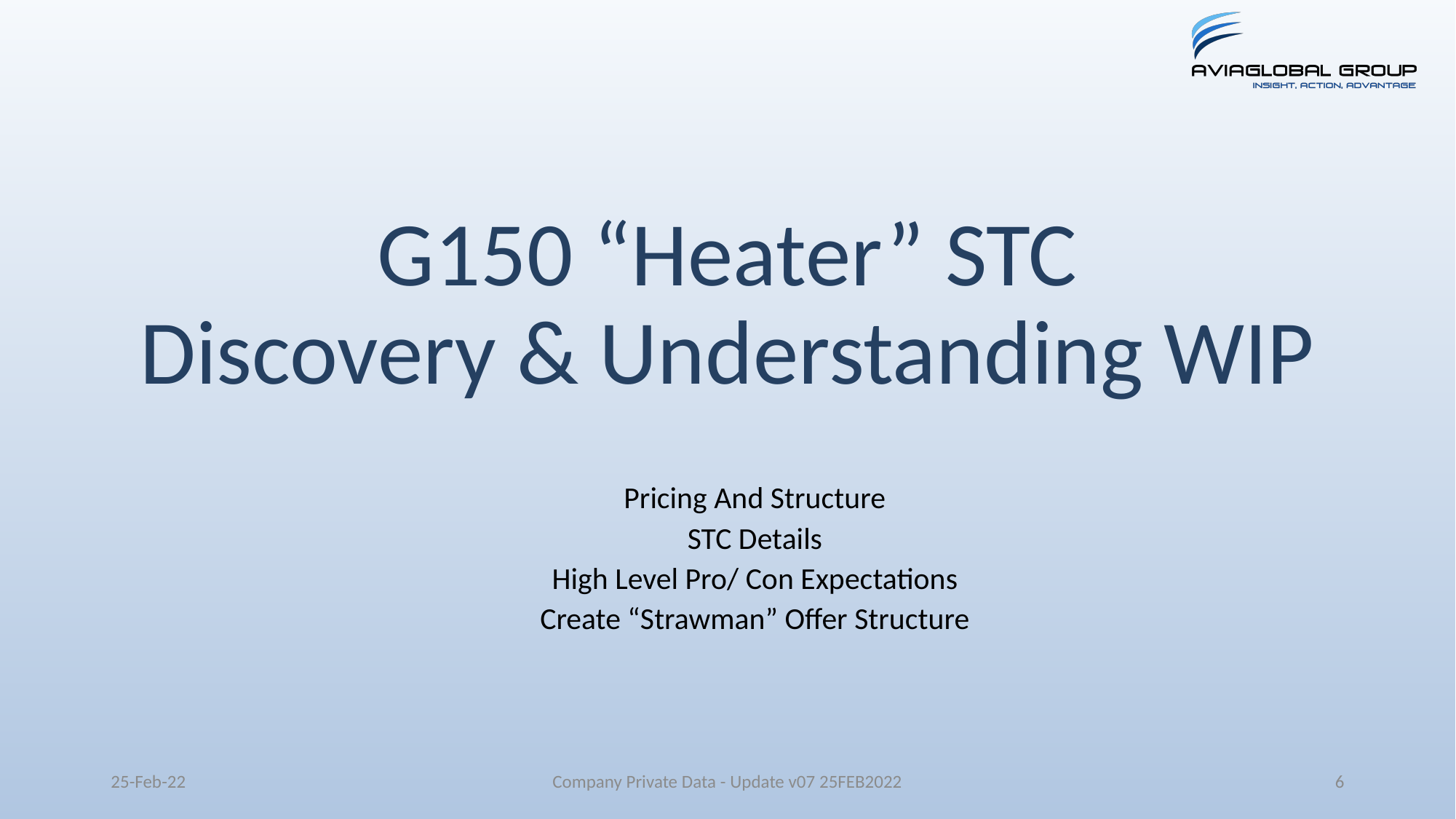

# G150 “Heater” STC Discovery & Understanding WIP
Pricing And Structure
STC Details
High Level Pro/ Con Expectations
Create “Strawman” Offer Structure

25-Feb-22
Company Private Data - Update v07 25FEB2022
6